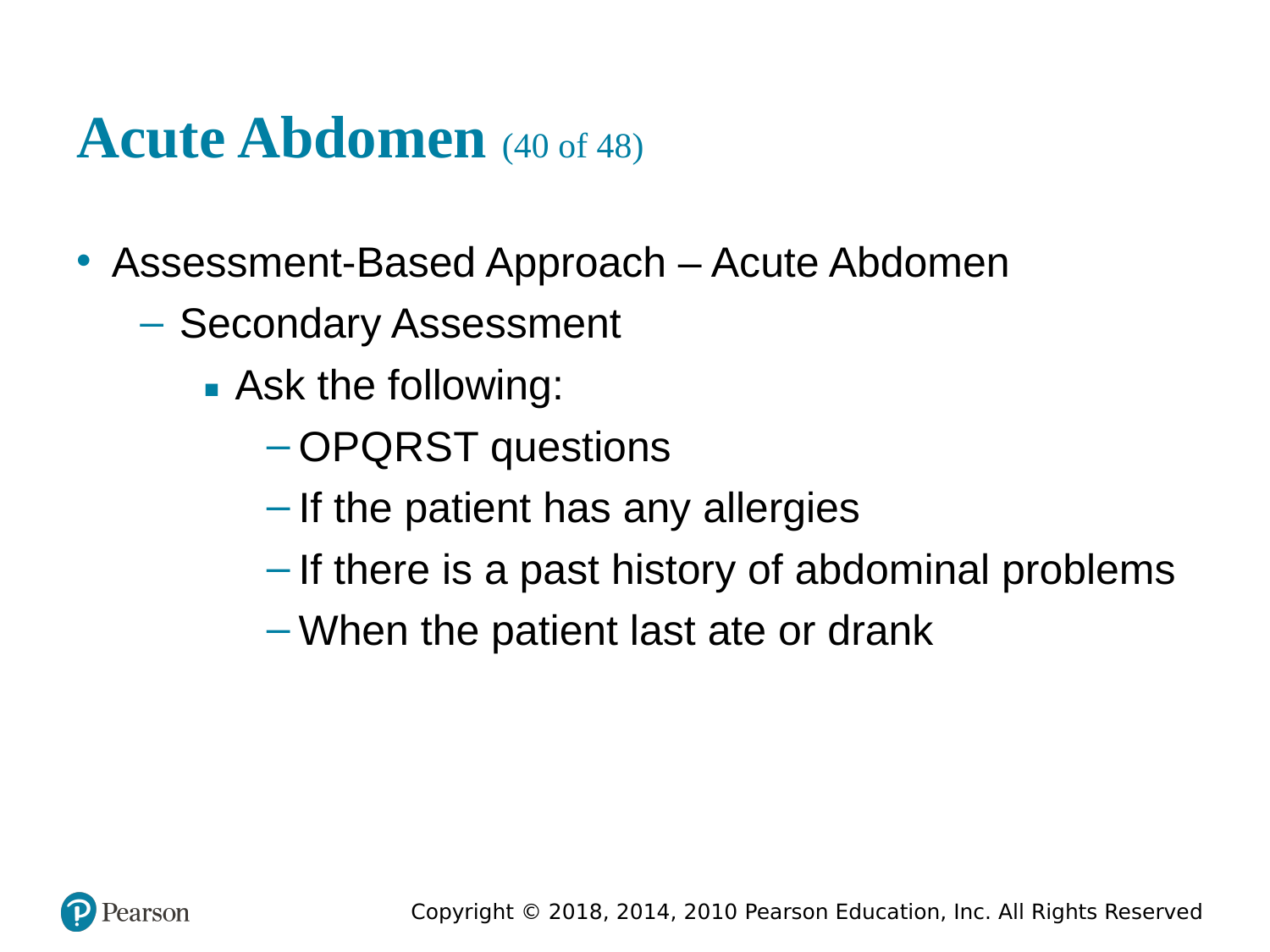

# Acute Abdomen (40 of 48)
Assessment-Based Approach – Acute Abdomen
Secondary Assessment
Ask the following:
O P Q R S T questions
If the patient has any allergies
If there is a past history of abdominal problems
When the patient last ate or drank